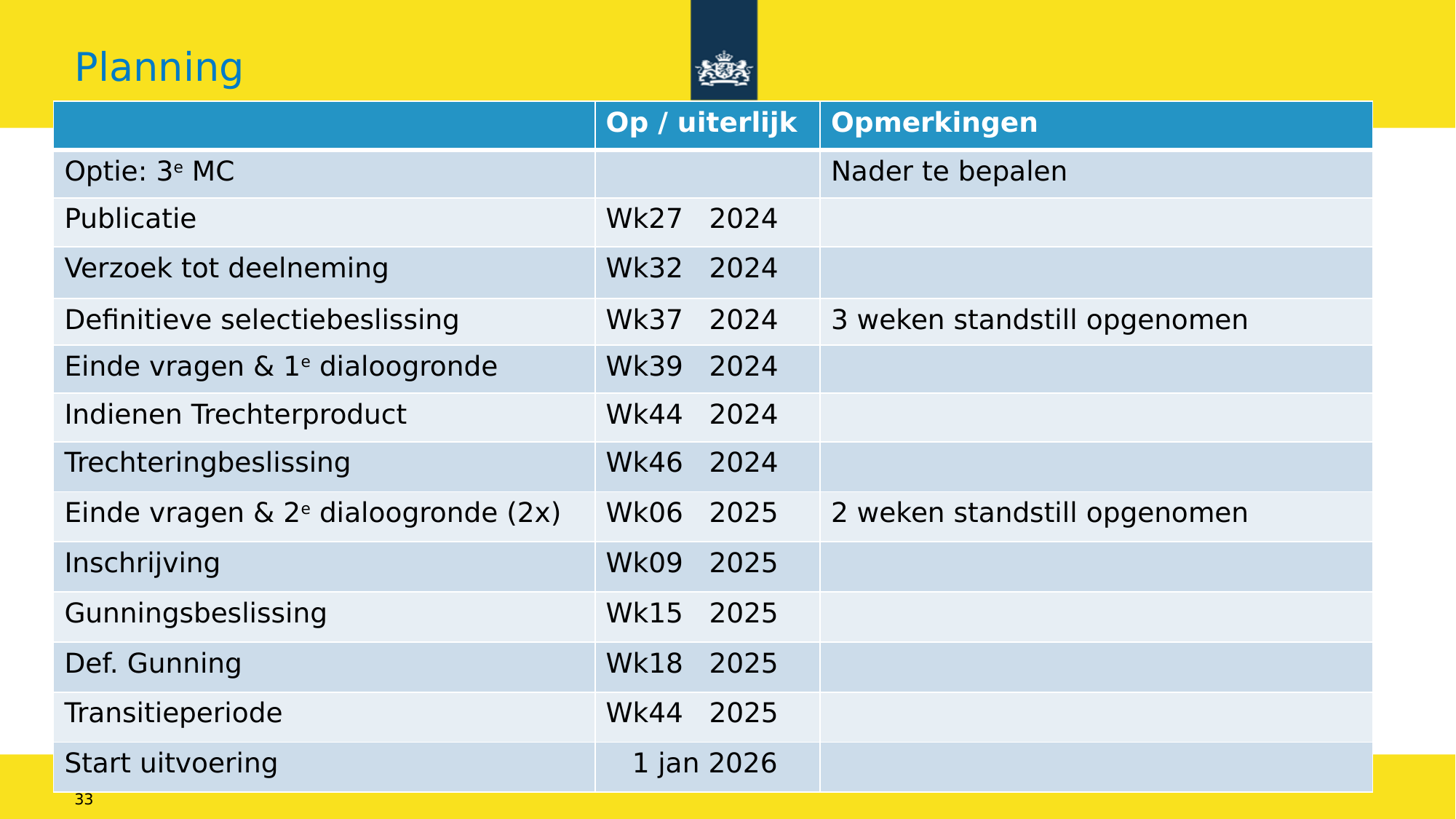

# Planning
|  | Op / uiterlijk | Opmerkingen |
| --- | --- | --- |
| Optie: 3e MC |  | Nader te bepalen |
| Publicatie | Wk27 2024 |  |
| Verzoek tot deelneming | Wk32 2024 |  |
| Definitieve selectiebeslissing | Wk37 2024 | 3 weken standstill opgenomen |
| Einde vragen & 1e dialoogronde | Wk39 2024 |  |
| Indienen Trechterproduct | Wk44 2024 |  |
| Trechteringbeslissing | Wk46 2024 |  |
| Einde vragen & 2e dialoogronde (2x) | Wk06 2025 | 2 weken standstill opgenomen |
| Inschrijving | Wk09 2025 |  |
| Gunningsbeslissing | Wk15 2025 |  |
| Def. Gunning | Wk18 2025 |  |
| Transitieperiode | Wk44 2025 |  |
| Start uitvoering | 1 jan 2026 |  |